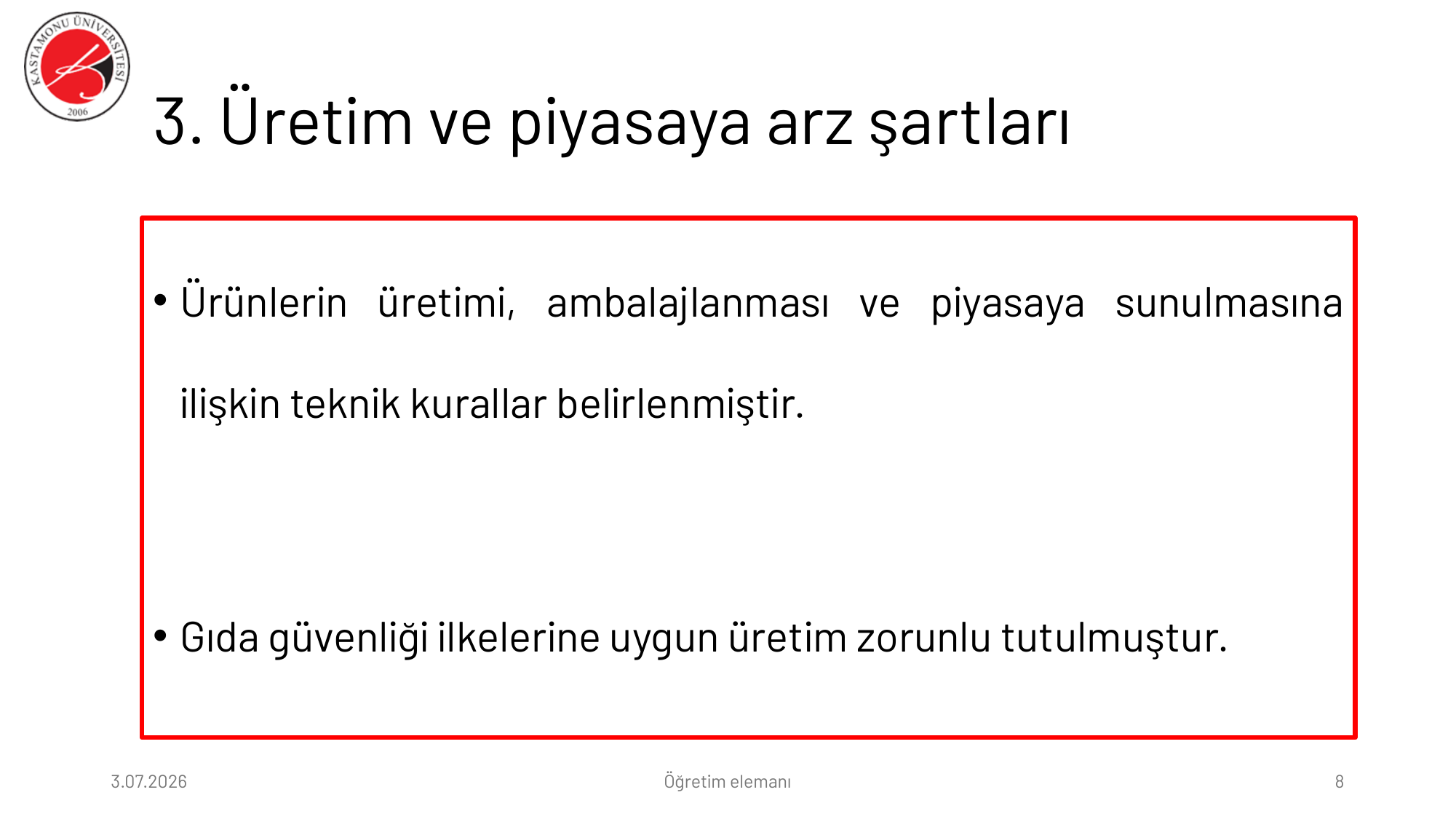

# 3. Üretim ve piyasaya arz şartları
Ürünlerin üretimi, ambalajlanması ve piyasaya sunulmasına ilişkin teknik kurallar belirlenmiştir.

Gıda güvenliği ilkelerine uygun üretim zorunlu tutulmuştur.
3.07.2026
Öğretim elemanı
8